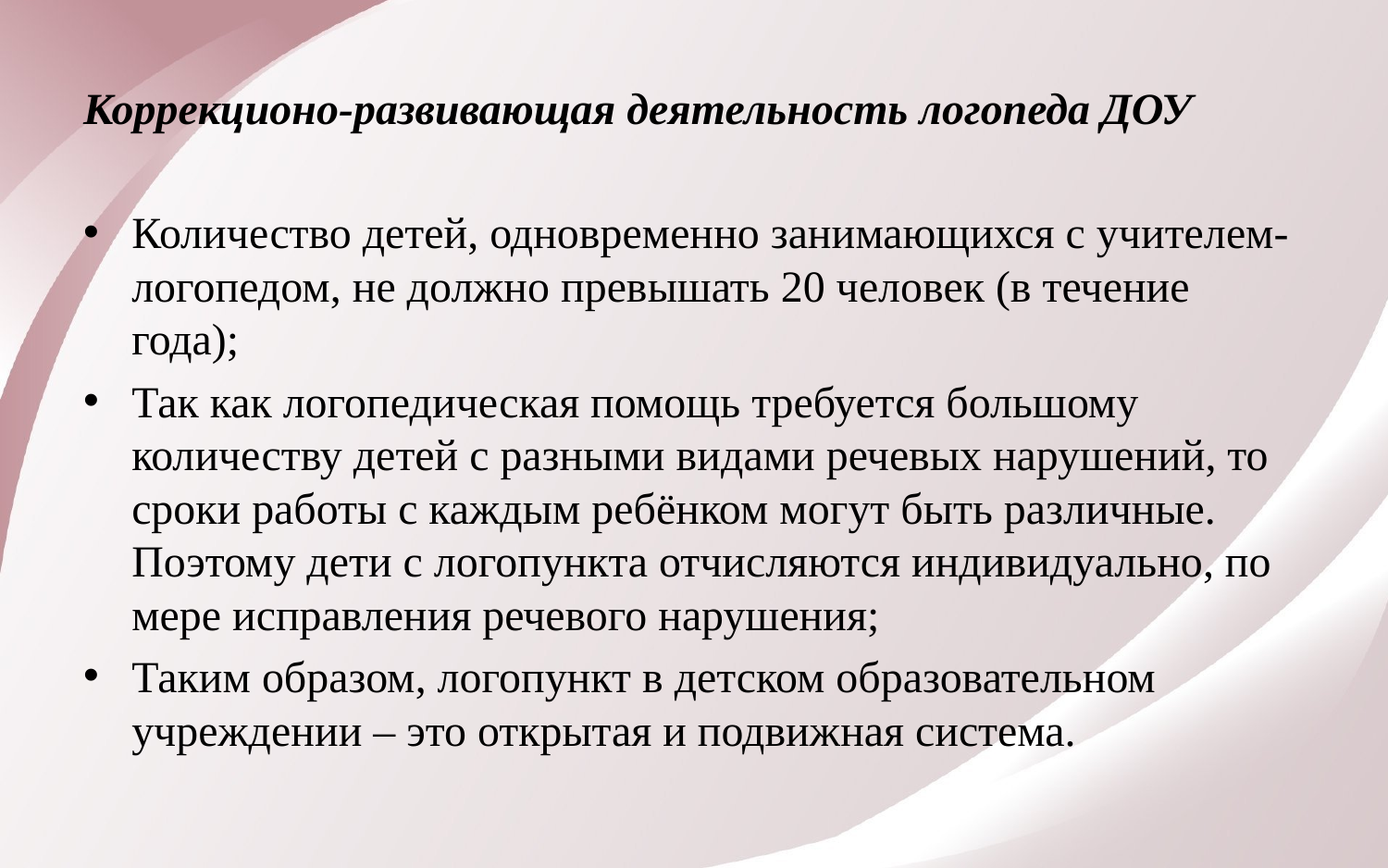

Коррекционо-развивающая деятельность логопеда ДОУ

Количество детей, одновременно занимающихся с учителем-логопедом, не должно превышать 20 человек (в течение года);
Так как логопедическая помощь требуется большому количеству детей с разными видами речевых нарушений, то сроки работы с каждым ребёнком могут быть различные. Поэтому дети с логопункта отчисляются индивидуально, по мере исправления речевого нарушения;
Таким образом, логопункт в детском образовательном учреждении – это открытая и подвижная система.